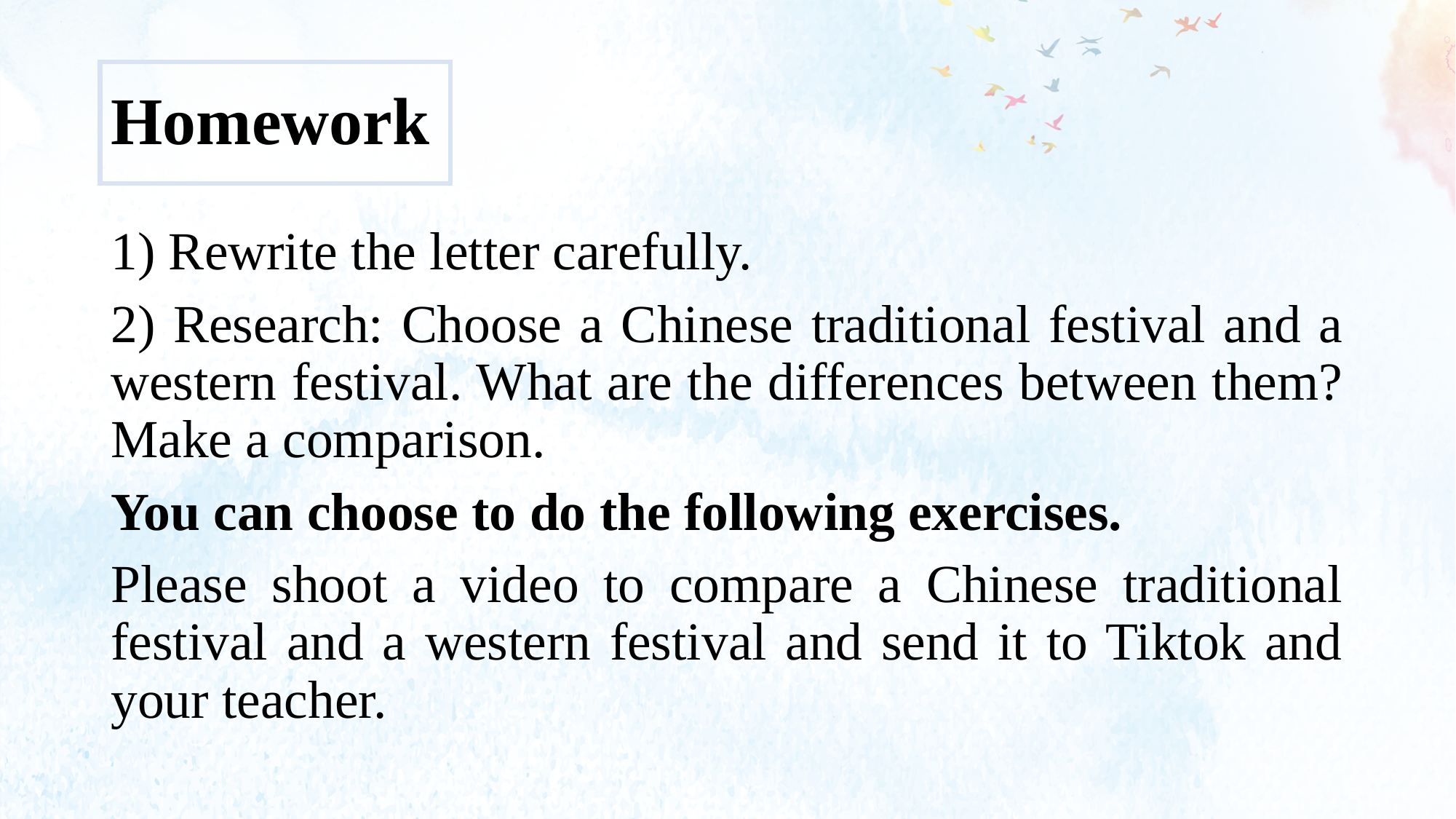

# Homework

1) Rewrite the letter carefully.
2) Research: Choose a Chinese traditional festival and a western festival. What are the differences between them? Make a comparison.
You can choose to do the following exercises.
Please shoot a video to compare a Chinese traditional festival and a western festival and send it to Tiktok and your teacher.